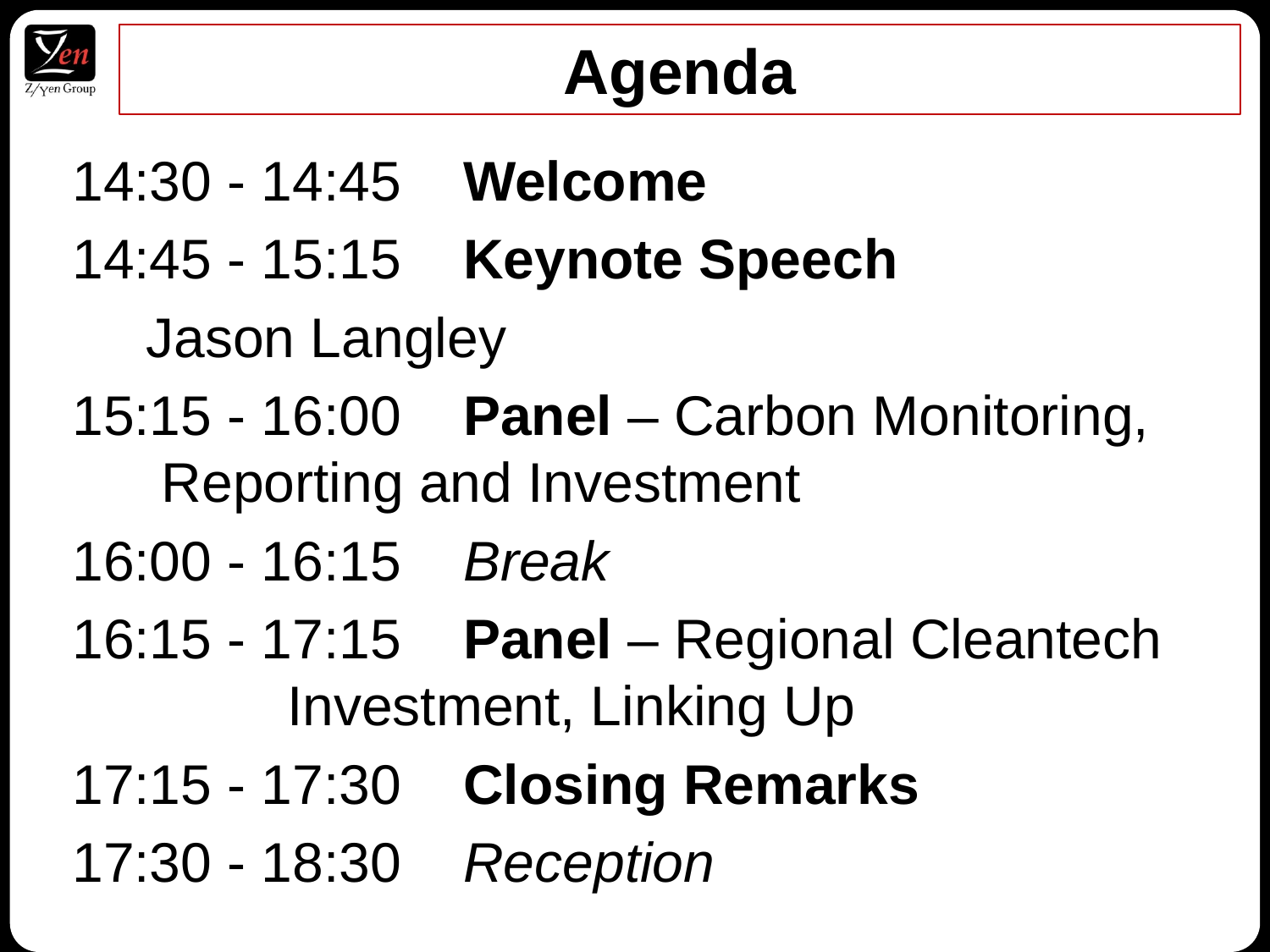

# Agenda
14:30 - 14:45    Welcome
14:45 - 15:15    Keynote Speech
				Jason Langley
15:15 - 16:00    Panel – Carbon Monitoring, 				 Reporting and Investment
16:00 - 16:15    Break
16:15 - 17:15    Panel – Regional Cleantech     			 Investment, Linking Up
17:15 - 17:30    Closing Remarks
17:30 - 18:30    Reception